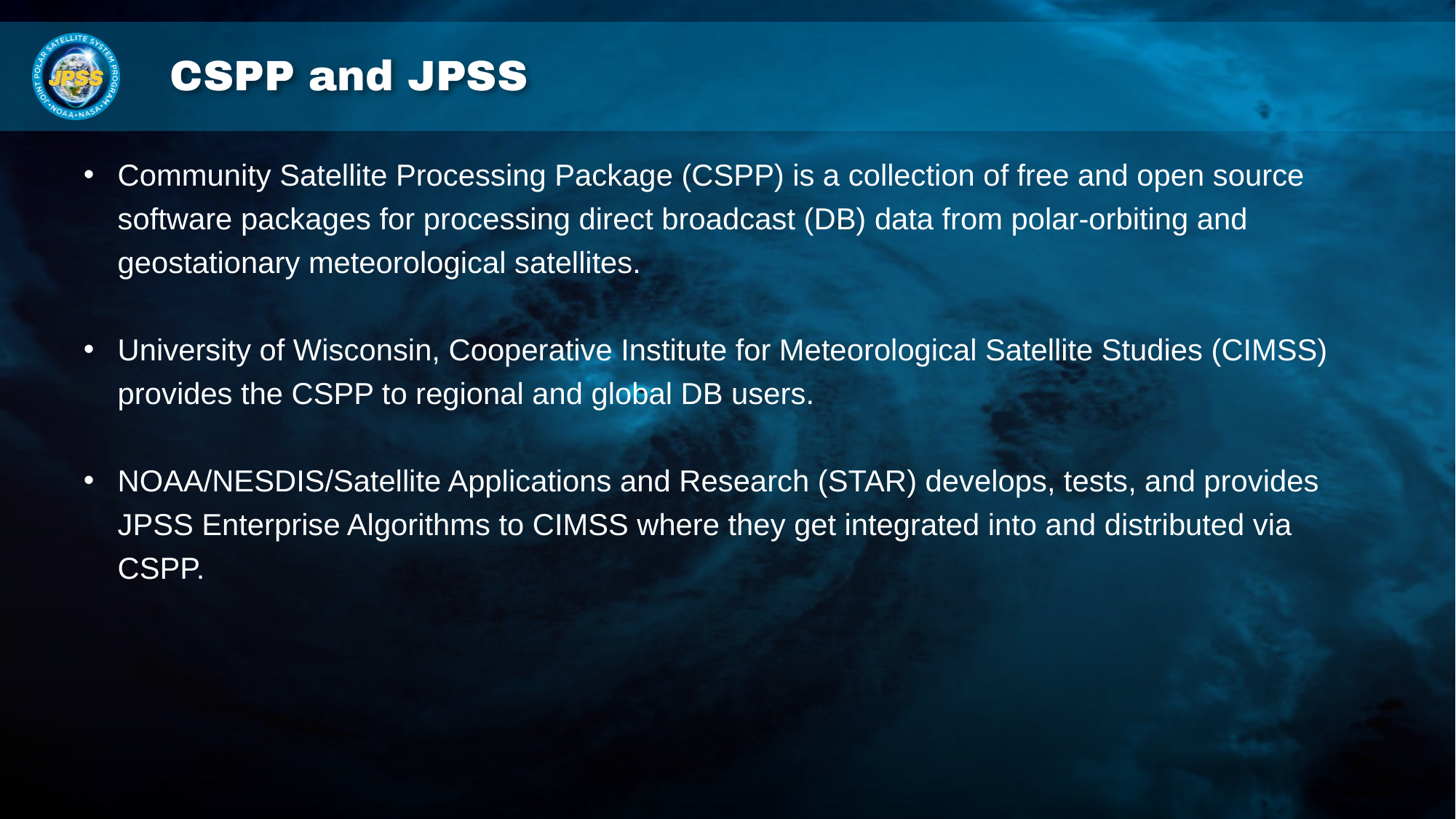

# CSPP and JPSS
Community Satellite Processing Package (CSPP) is a collection of free and open source software packages for processing direct broadcast (DB) data from polar-orbiting and geostationary meteorological satellites.

University of Wisconsin, Cooperative Institute for Meteorological Satellite Studies (CIMSS) provides the CSPP to regional and global DB users.

NOAA/NESDIS/Satellite Applications and Research (STAR) develops, tests, and provides JPSS Enterprise Algorithms to CIMSS where they get integrated into and distributed via CSPP.